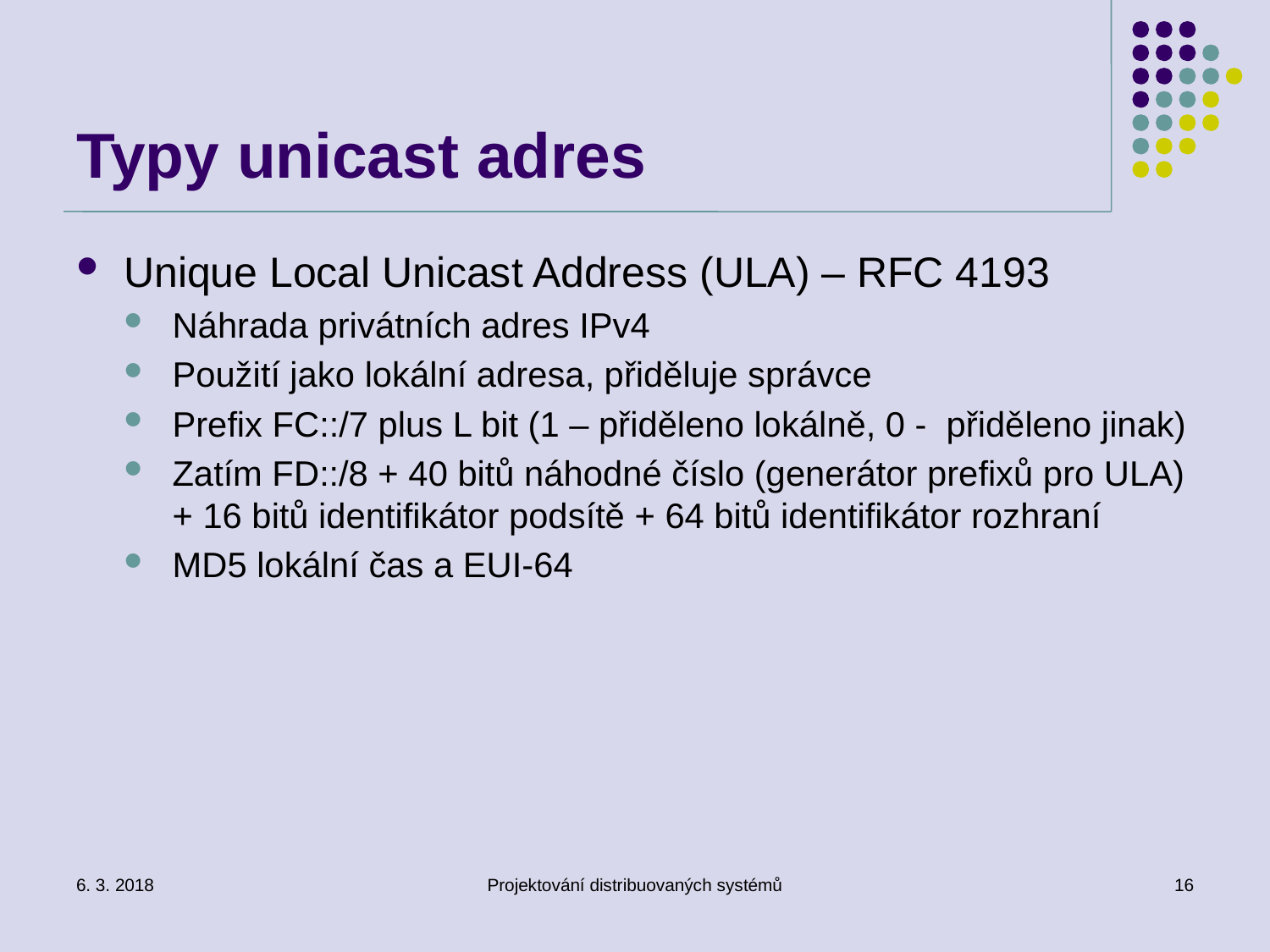

# Typy unicast adres
Unique Local Unicast Address (ULA) – RFC 4193
Náhrada privátních adres IPv4
Použití jako lokální adresa, přiděluje správce
Prefix FC::/7 plus L bit (1 – přiděleno lokálně, 0 -  přiděleno jinak)
Zatím FD::/8 + 40 bitů náhodné číslo (generátor prefixů pro ULA) + 16 bitů identifikátor podsítě + 64 bitů identifikátor rozhraní
MD5 lokální čas a EUI-64
6. 3. 2018
Projektování distribuovaných systémů
16